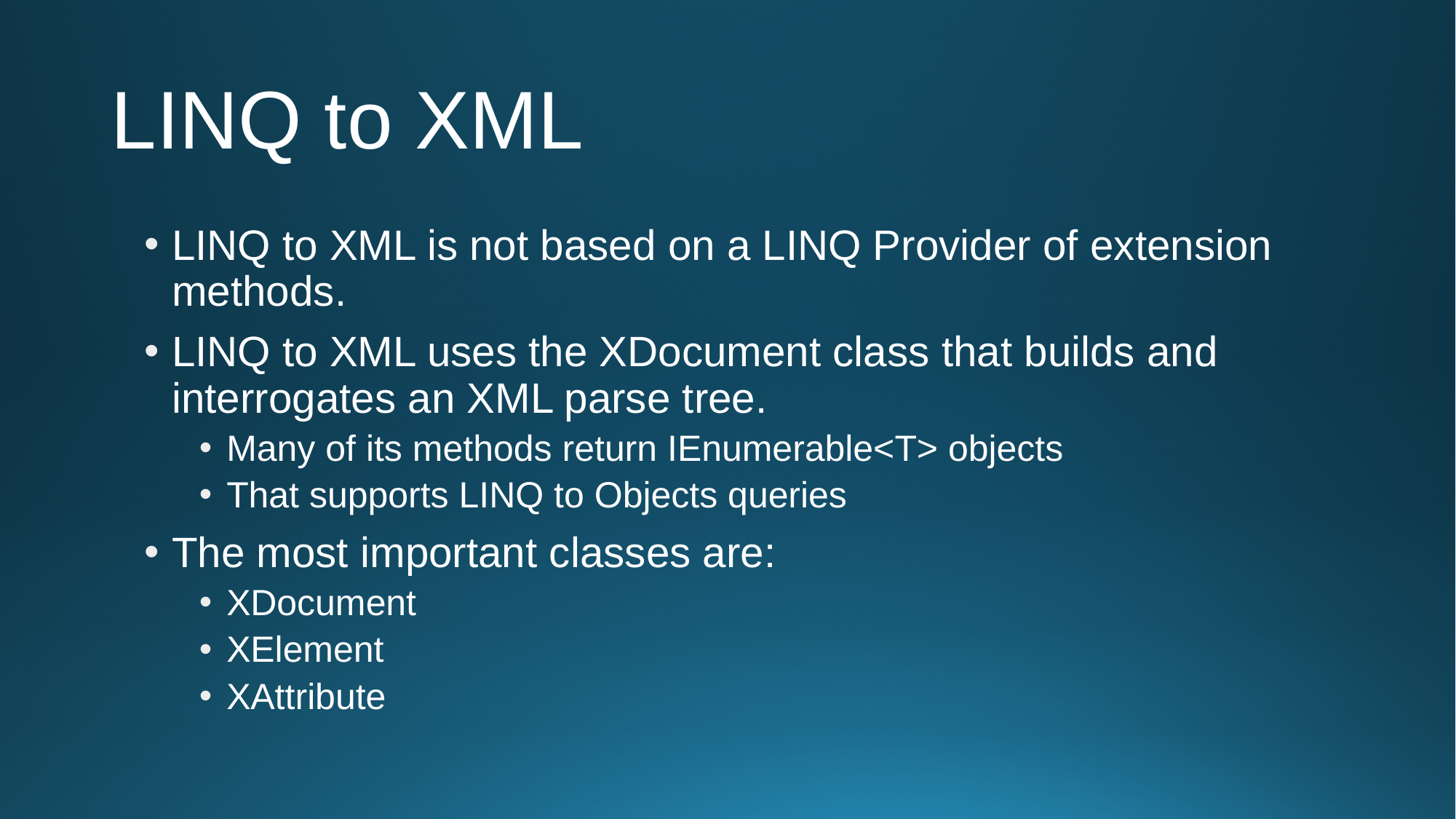

# LINQ to XML
LINQ to XML is not based on a LINQ Provider of extension methods.
LINQ to XML uses the XDocument class that builds and interrogates an XML parse tree.
Many of its methods return IEnumerable<T> objects
That supports LINQ to Objects queries
The most important classes are:
XDocument
XElement
XAttribute